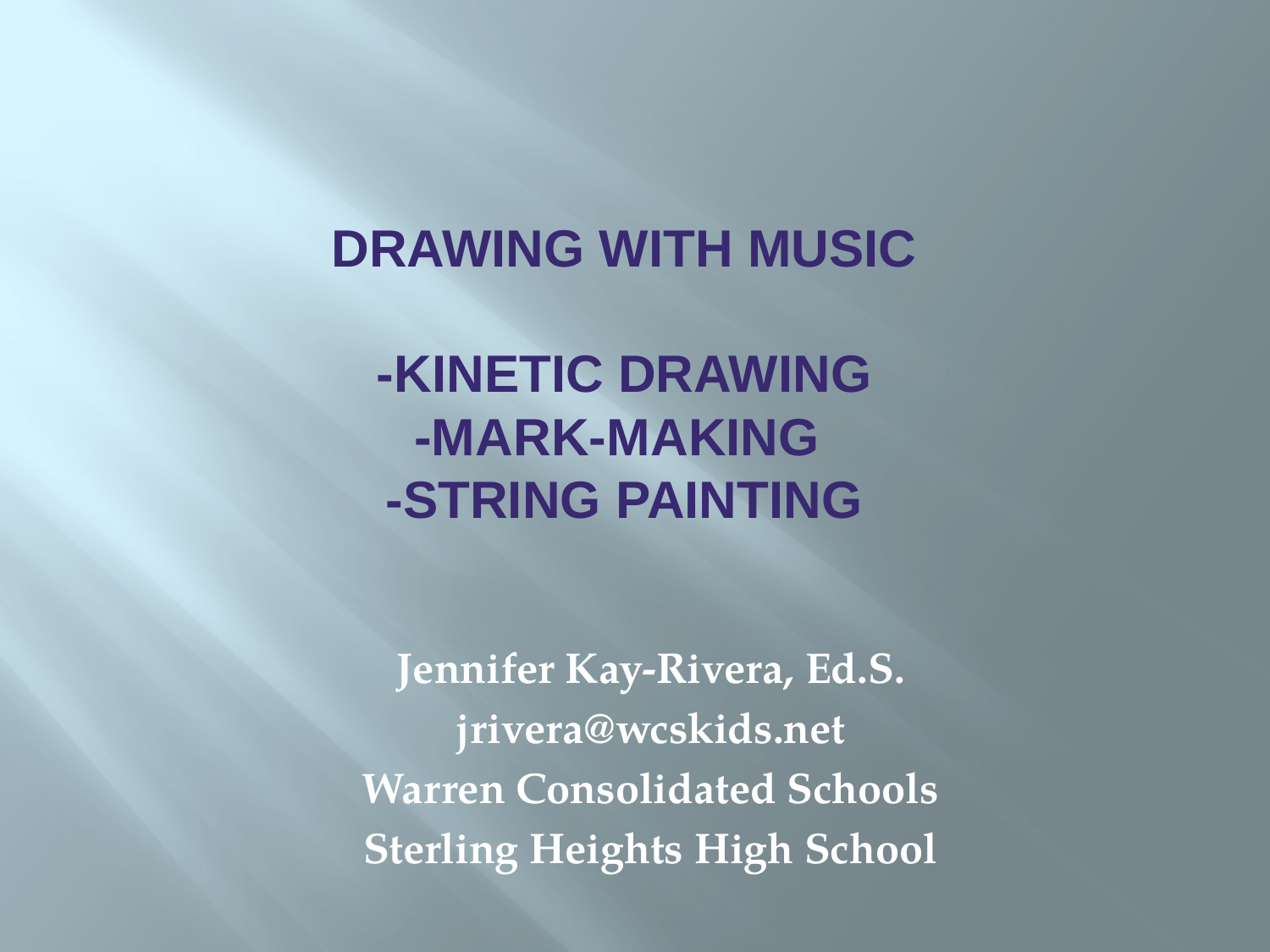

# Drawing with Music -Kinetic Drawing -Mark-Making -String Painting
Jennifer Kay-Rivera, Ed.S.
jrivera@wcskids.net
Warren Consolidated Schools
Sterling Heights High School